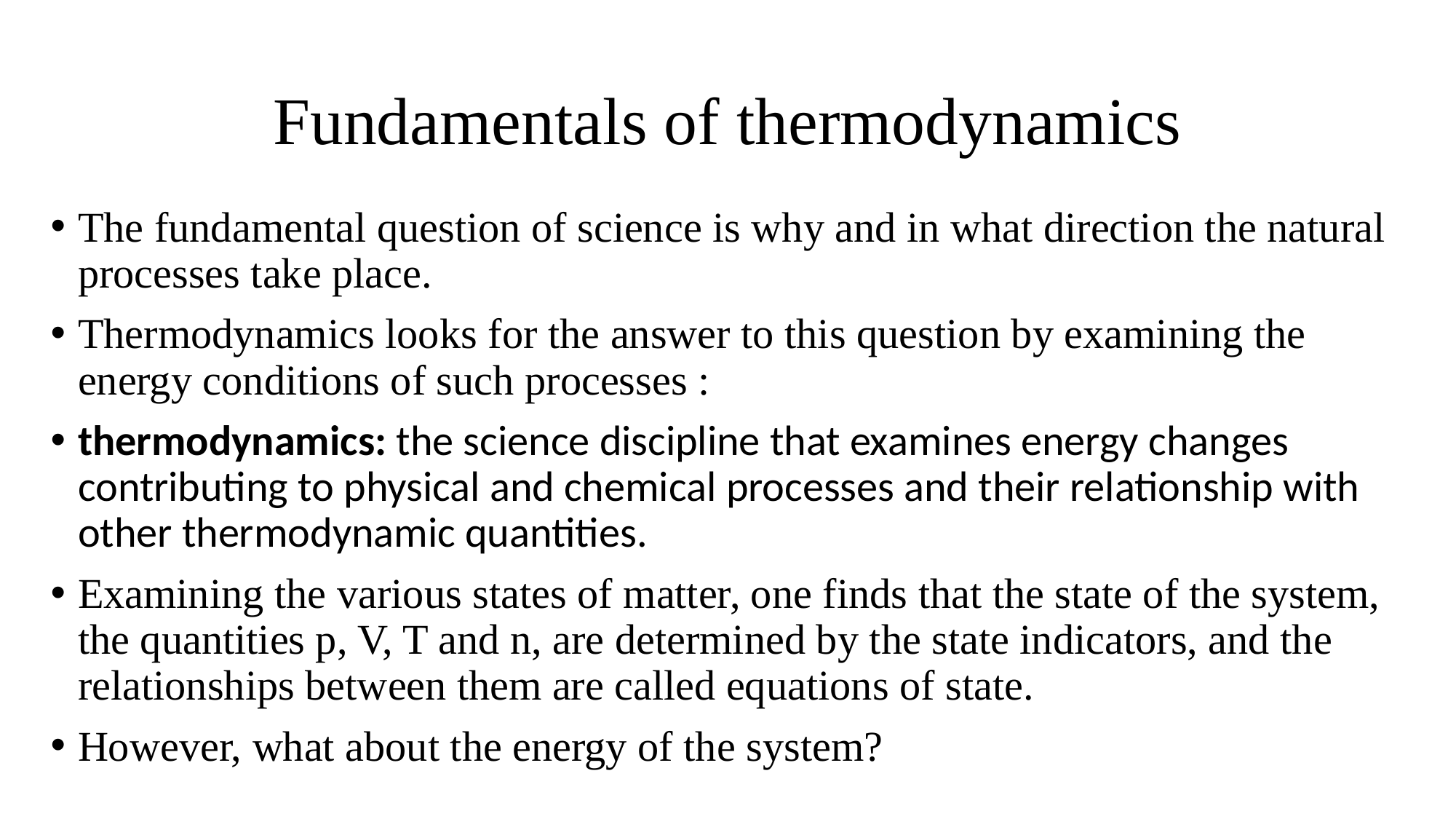

# Fundamentals of thermodynamics
The fundamental question of science is why and in what direction the natural processes take place.
Thermodynamics looks for the answer to this question by examining the energy conditions of such processes :
thermodynamics: the science discipline that examines energy changes contributing to physical and chemical processes and their relationship with other thermodynamic quantities.
Examining the various states of matter, one finds that the state of the system, the quantities p, V, T and n, are determined by the state indicators, and the relationships between them are called equations of state.
However, what about the energy of the system?